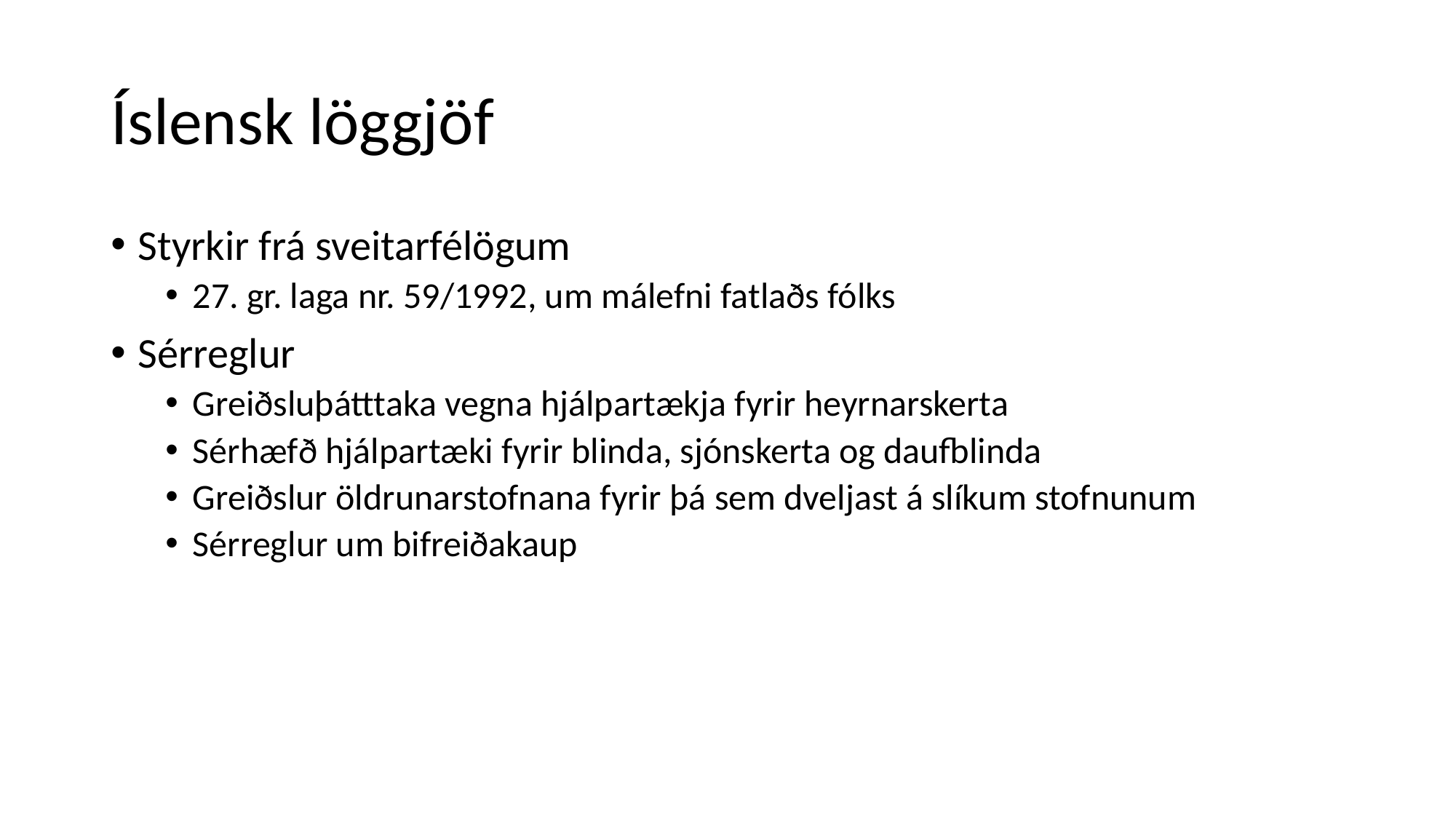

# Íslensk löggjöf
Styrkir frá sveitarfélögum
27. gr. laga nr. 59/1992, um málefni fatlaðs fólks
Sérreglur
Greiðsluþátttaka vegna hjálpartækja fyrir heyrnarskerta
Sérhæfð hjálpartæki fyrir blinda, sjónskerta og daufblinda
Greiðslur öldrunarstofnana fyrir þá sem dveljast á slíkum stofnunum
Sérreglur um bifreiðakaup